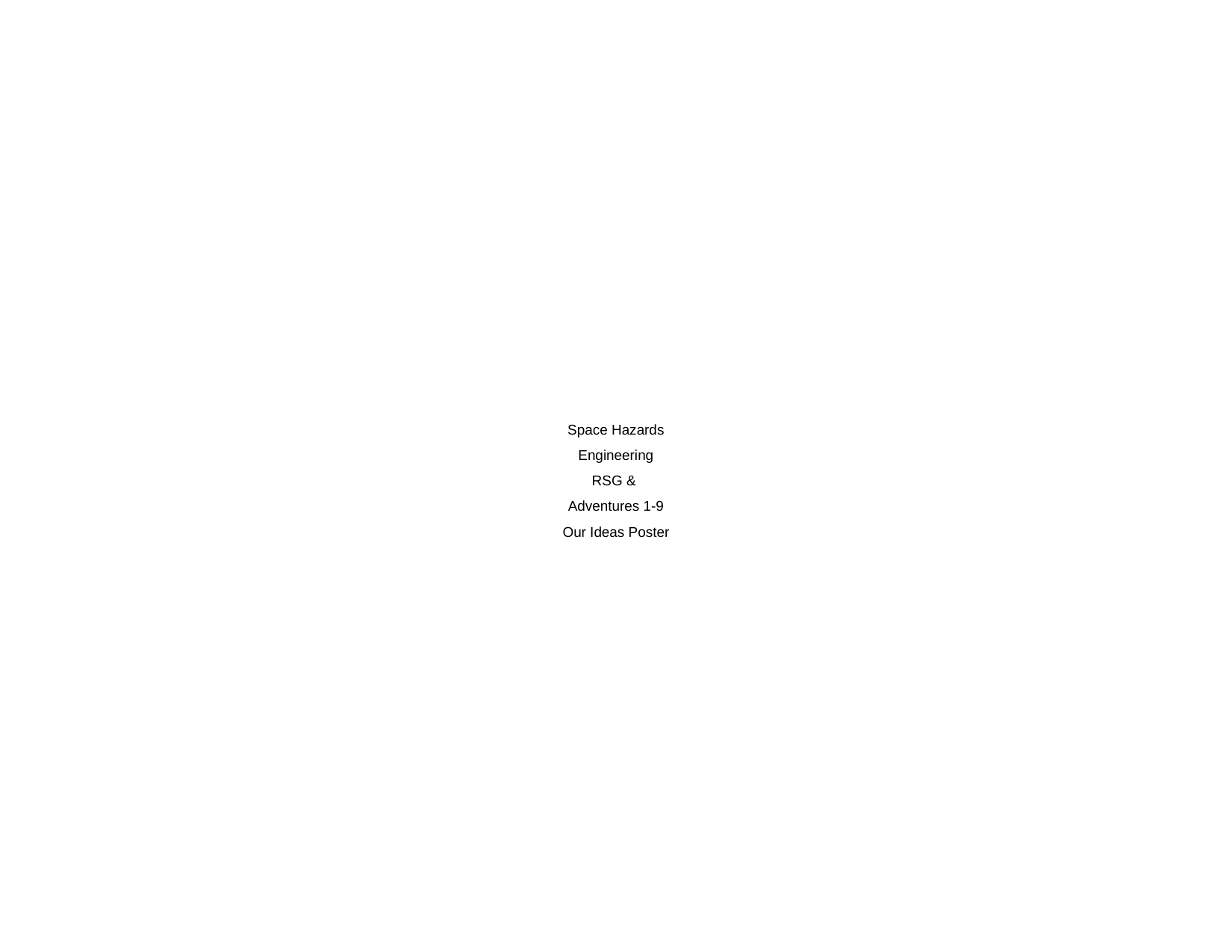

# Space Hazards Engineering
RSG &
Adventures 1-9
Our Ideas Poster